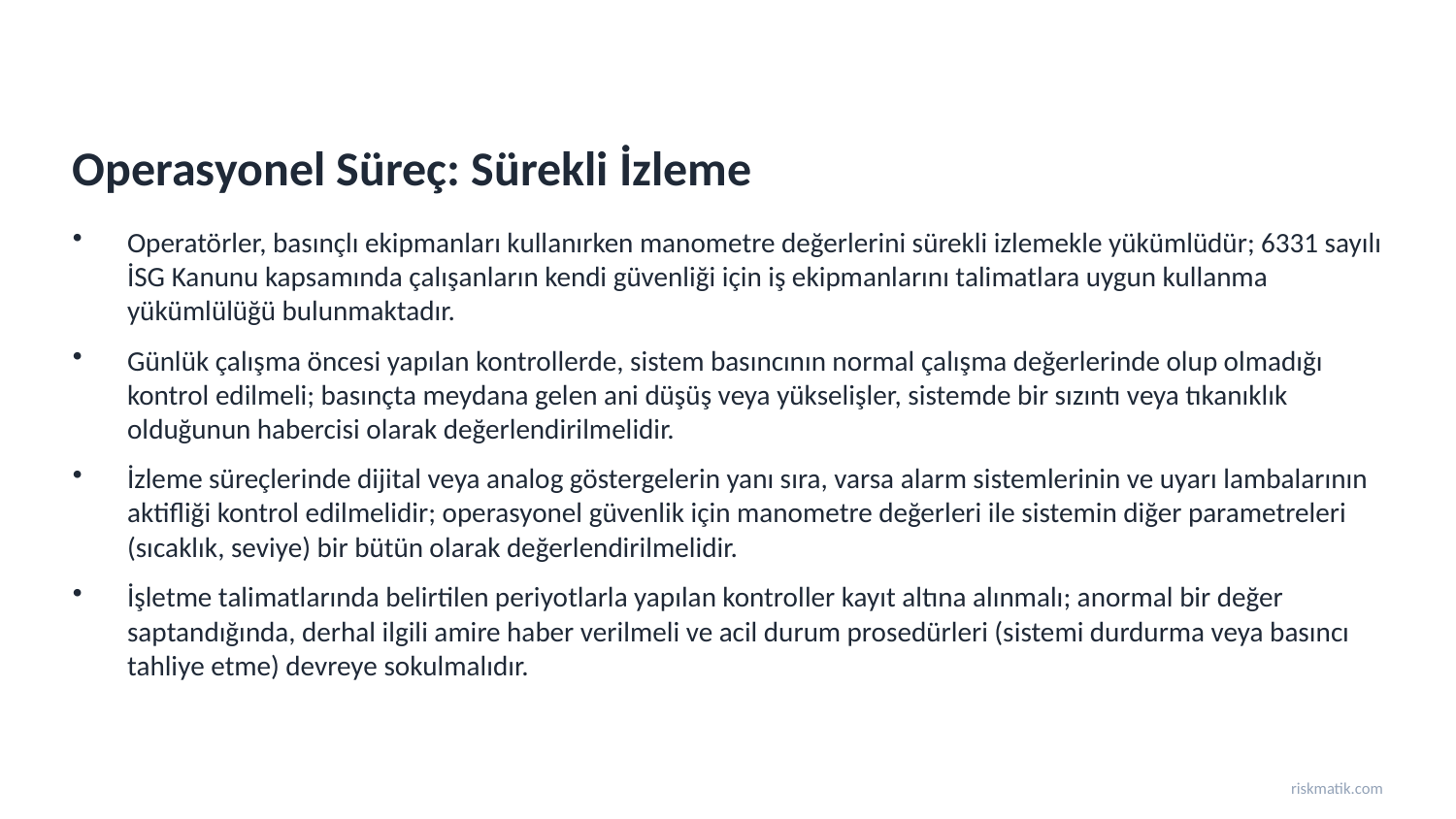

Operasyonel Süreç: Sürekli İzleme
Operatörler, basınçlı ekipmanları kullanırken manometre değerlerini sürekli izlemekle yükümlüdür; 6331 sayılı İSG Kanunu kapsamında çalışanların kendi güvenliği için iş ekipmanlarını talimatlara uygun kullanma yükümlülüğü bulunmaktadır.
Günlük çalışma öncesi yapılan kontrollerde, sistem basıncının normal çalışma değerlerinde olup olmadığı kontrol edilmeli; basınçta meydana gelen ani düşüş veya yükselişler, sistemde bir sızıntı veya tıkanıklık olduğunun habercisi olarak değerlendirilmelidir.
İzleme süreçlerinde dijital veya analog göstergelerin yanı sıra, varsa alarm sistemlerinin ve uyarı lambalarının aktifliği kontrol edilmelidir; operasyonel güvenlik için manometre değerleri ile sistemin diğer parametreleri (sıcaklık, seviye) bir bütün olarak değerlendirilmelidir.
İşletme talimatlarında belirtilen periyotlarla yapılan kontroller kayıt altına alınmalı; anormal bir değer saptandığında, derhal ilgili amire haber verilmeli ve acil durum prosedürleri (sistemi durdurma veya basıncı tahliye etme) devreye sokulmalıdır.
riskmatik.com